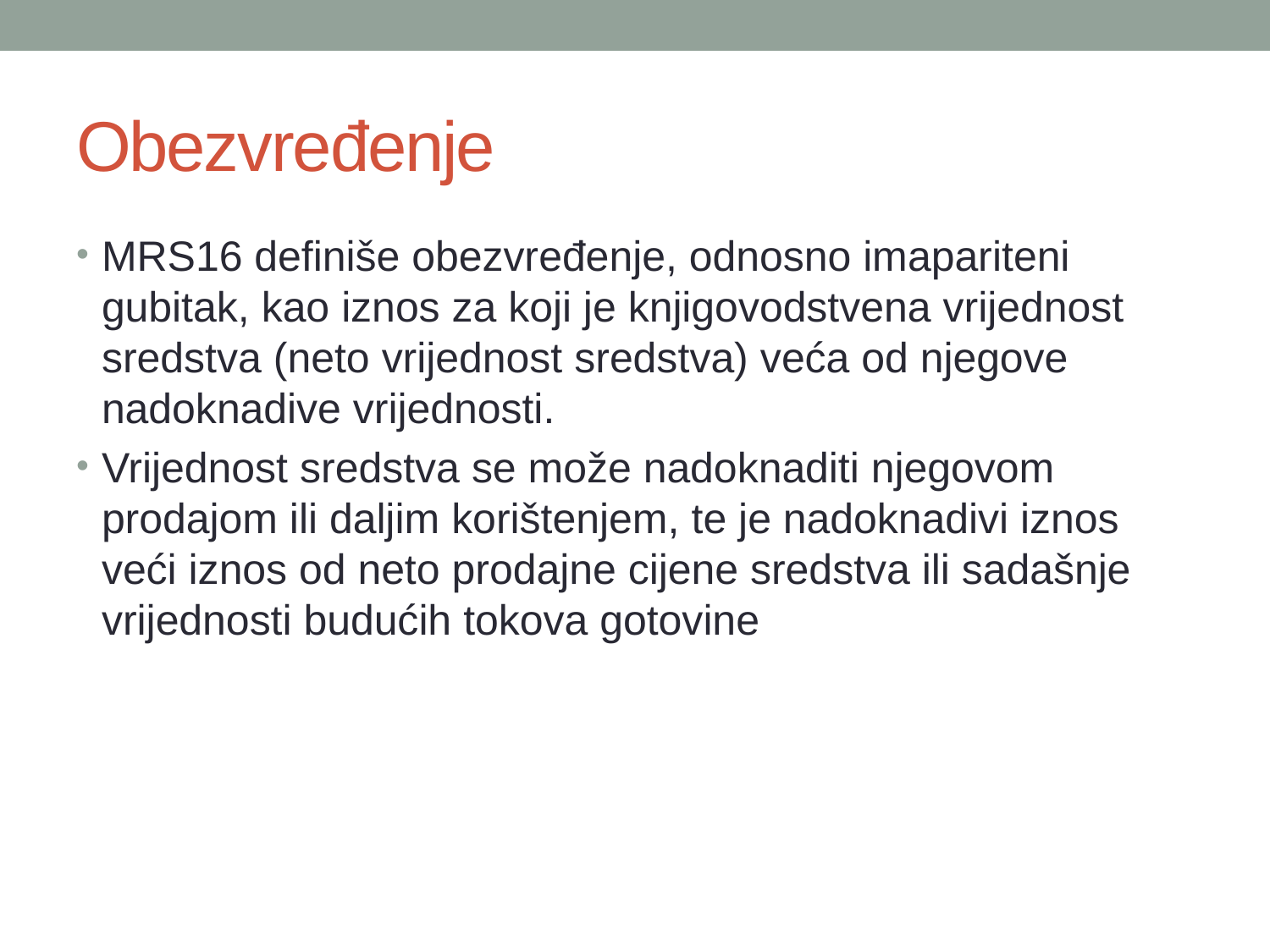

# Obezvređenje
MRS16 definiše obezvređenje, odnosno imapariteni gubitak, kao iznos za koji je knjigovodstvena vrijednost sredstva (neto vrijednost sredstva) veća od njegove nadoknadive vrijednosti.
Vrijednost sredstva se može nadoknaditi njegovom prodajom ili daljim korištenjem, te je nadoknadivi iznos veći iznos od neto prodajne cijene sredstva ili sadašnje vrijednosti budućih tokova gotovine